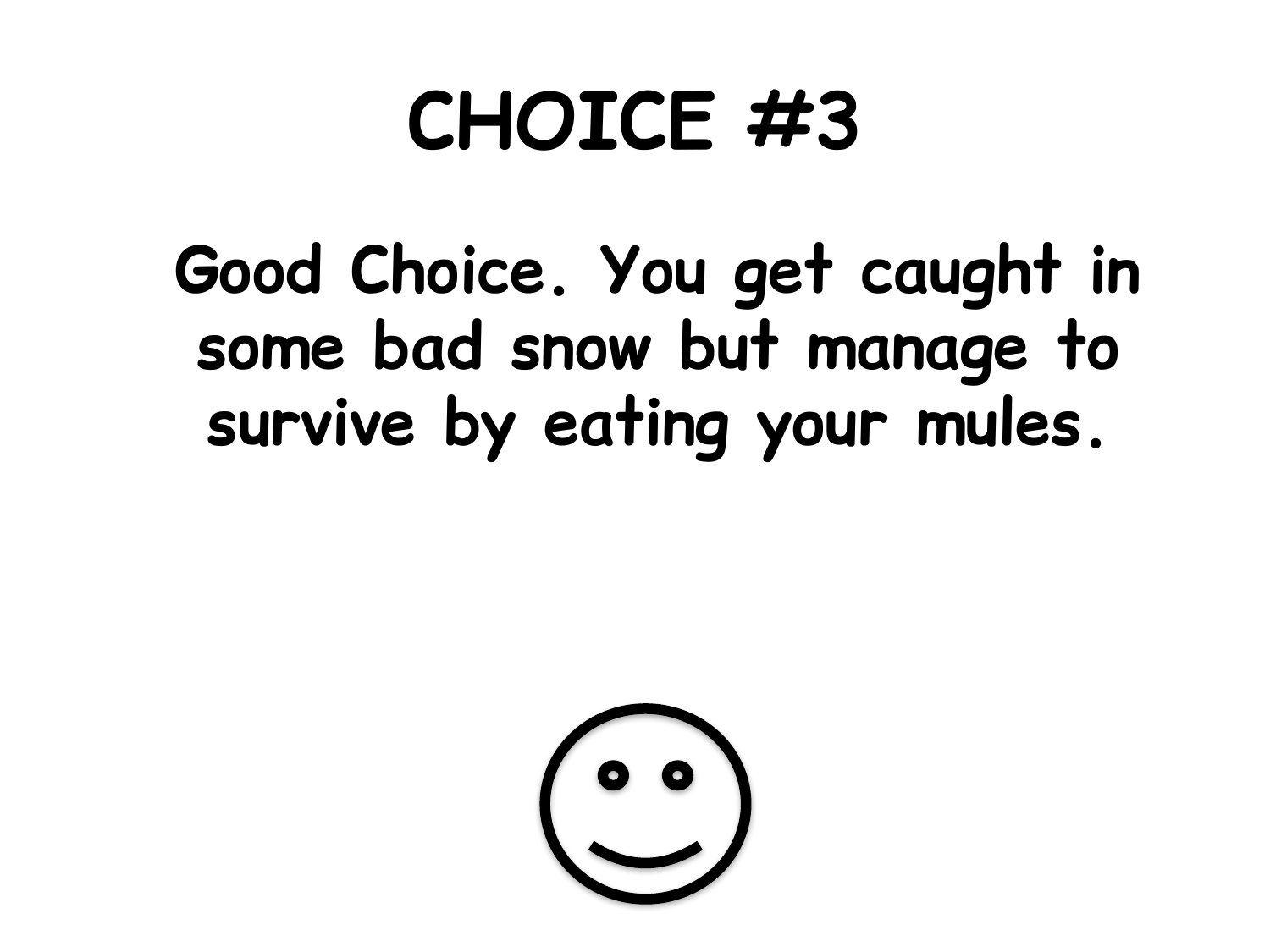

# CHOICE #3
	Good Choice. You get caught in some bad snow but manage to survive by eating your mules.